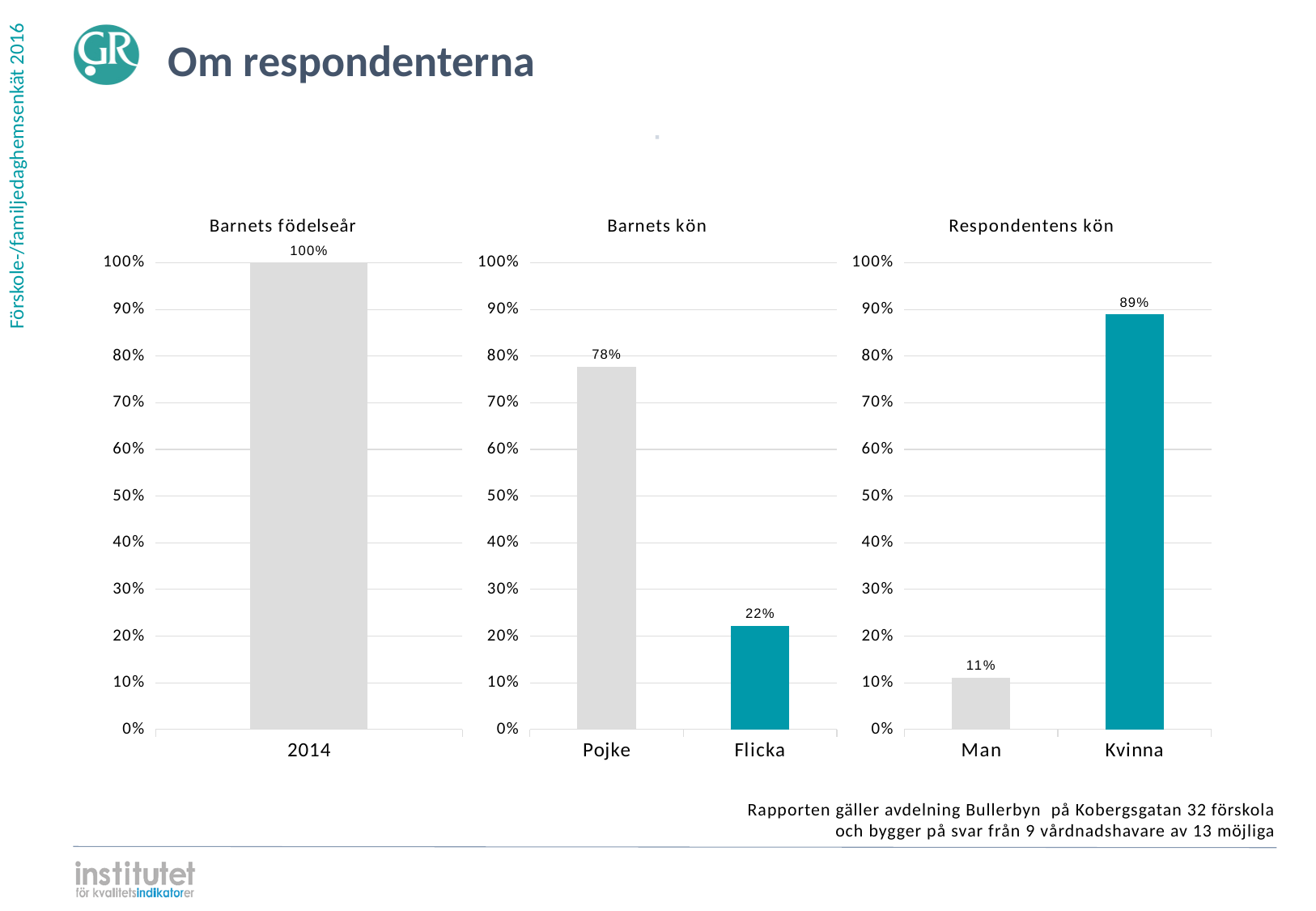

Om respondenterna
⋅

### Chart: Barnets födelseår

| Category |  |
|---|---|
| 2014 | 1.0 |

### Chart: Barnets kön

| Category |  |
|---|---|
| Flicka | 0.222222 |
| Pojke | 0.777778 |

### Chart: Respondentens kön

| Category |  |
|---|---|
| Kvinna | 0.888889 |
| Man | 0.111111 |
Rapporten gäller avdelning Bullerbyn  på Kobergsgatan 32 förskola
och bygger på svar från 9 vårdnadshavare av 13 möjliga